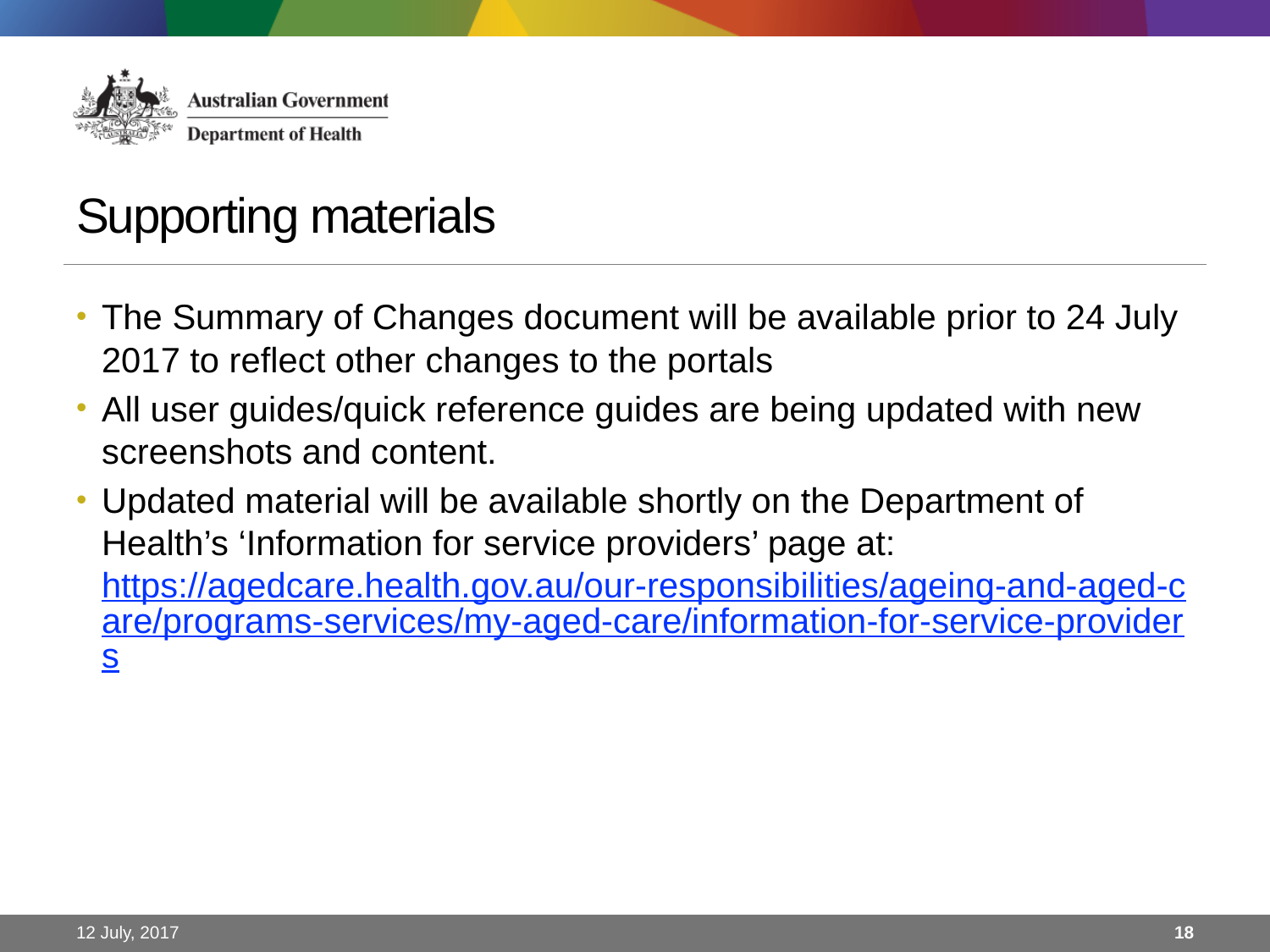

# Supporting materials
The Summary of Changes document will be available prior to 24 July 2017 to reflect other changes to the portals
All user guides/quick reference guides are being updated with new screenshots and content.
Updated material will be available shortly on the Department of Health’s ‘Information for service providers’ page at: https://agedcare.health.gov.au/our-responsibilities/ageing-and-aged-care/programs-services/my-aged-care/information-for-service-providers

12 July, 2017

18